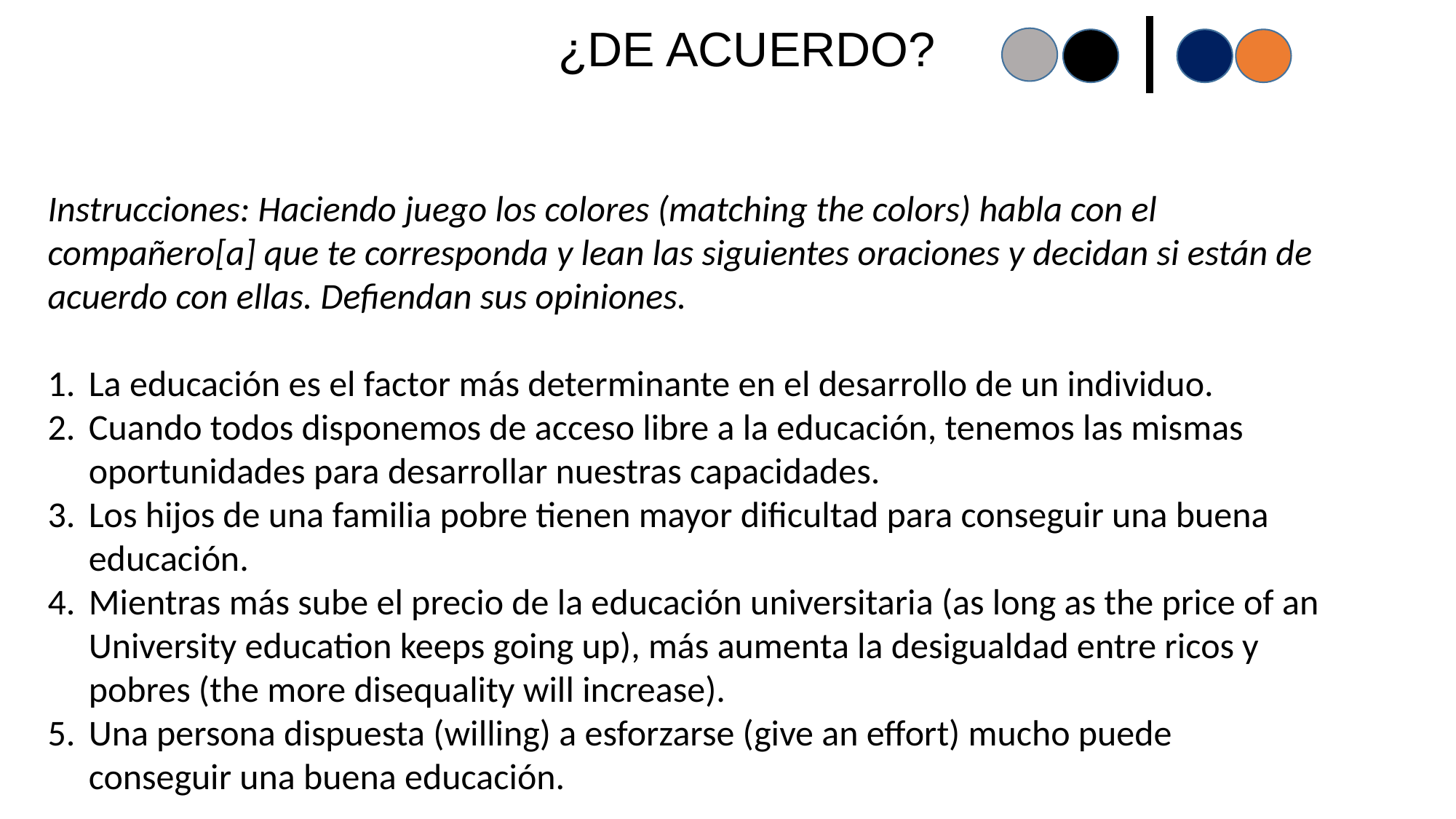

¿DE ACUERDO?

Instrucciones: Haciendo juego los colores (matching the colors) habla con el compañero[a] que te corresponda y lean las siguientes oraciones y decidan si están de acuerdo con ellas. Defiendan sus opiniones.

La educación es el factor más determinante en el desarrollo de un individuo.
Cuando todos disponemos de acceso libre a la educación, tenemos las mismas oportunidades para desarrollar nuestras capacidades.
Los hijos de una familia pobre tienen mayor dificultad para conseguir una buena educación.
Mientras más sube el precio de la educación universitaria (as long as the price of an University education keeps going up), más aumenta la desigualdad entre ricos y pobres (the more disequality will increase).
Una persona dispuesta (willing) a esforzarse (give an effort) mucho puede conseguir una buena educación.